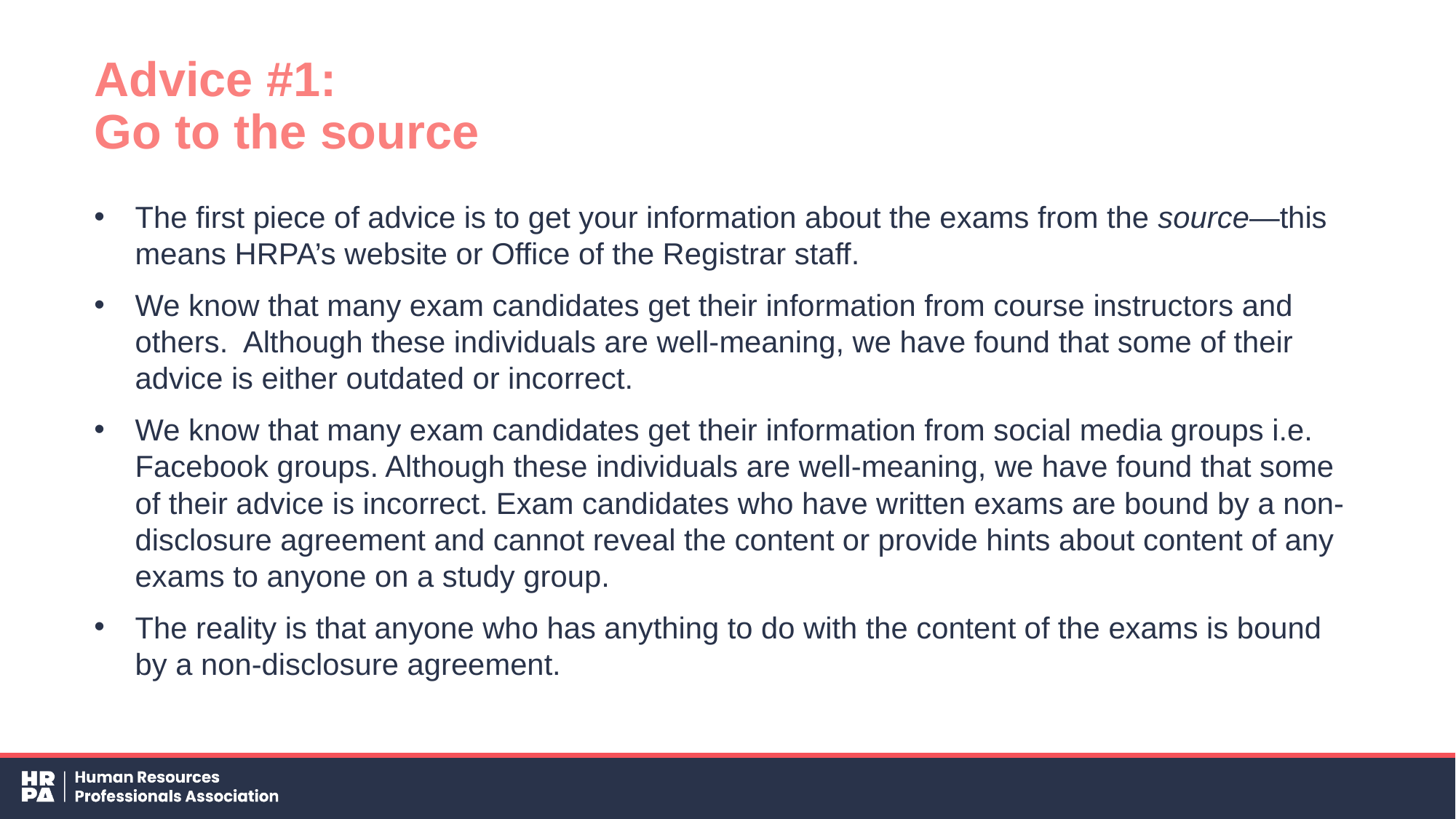

# Advice #1: Go to the source
The first piece of advice is to get your information about the exams from the source—this means HRPA’s website or Office of the Registrar staff.
We know that many exam candidates get their information from course instructors and others.  Although these individuals are well-meaning, we have found that some of their advice is either outdated or incorrect.
We know that many exam candidates get their information from social media groups i.e. Facebook groups. Although these individuals are well-meaning, we have found that some of their advice is incorrect. Exam candidates who have written exams are bound by a non-disclosure agreement and cannot reveal the content or provide hints about content of any exams to anyone on a study group.
The reality is that anyone who has anything to do with the content of the exams is bound by a non-disclosure agreement.